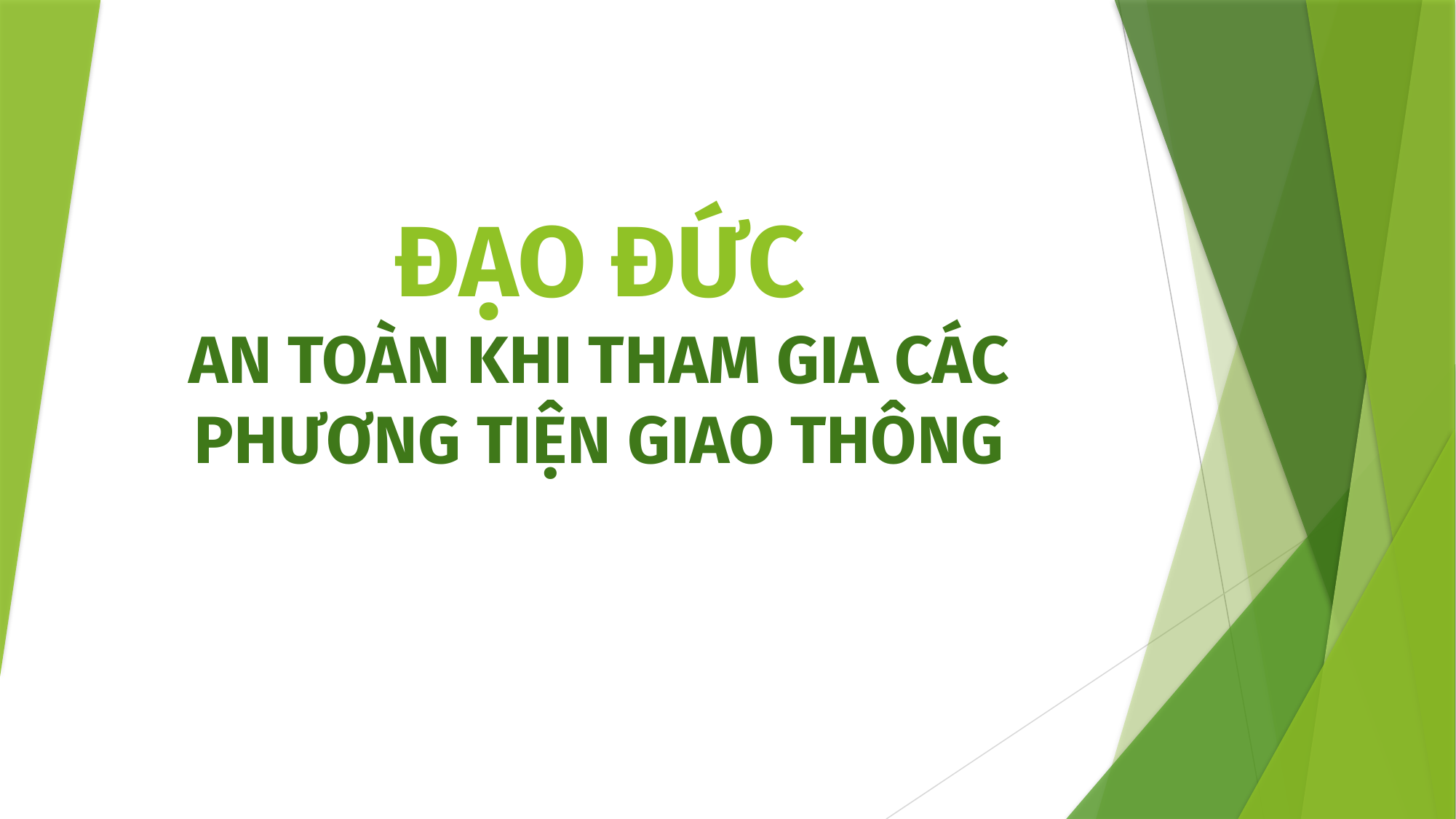

# ĐẠO ĐỨC AN TOÀN KHI THAM GIA CÁC PHƯƠNG TIỆN GIAO THÔNG